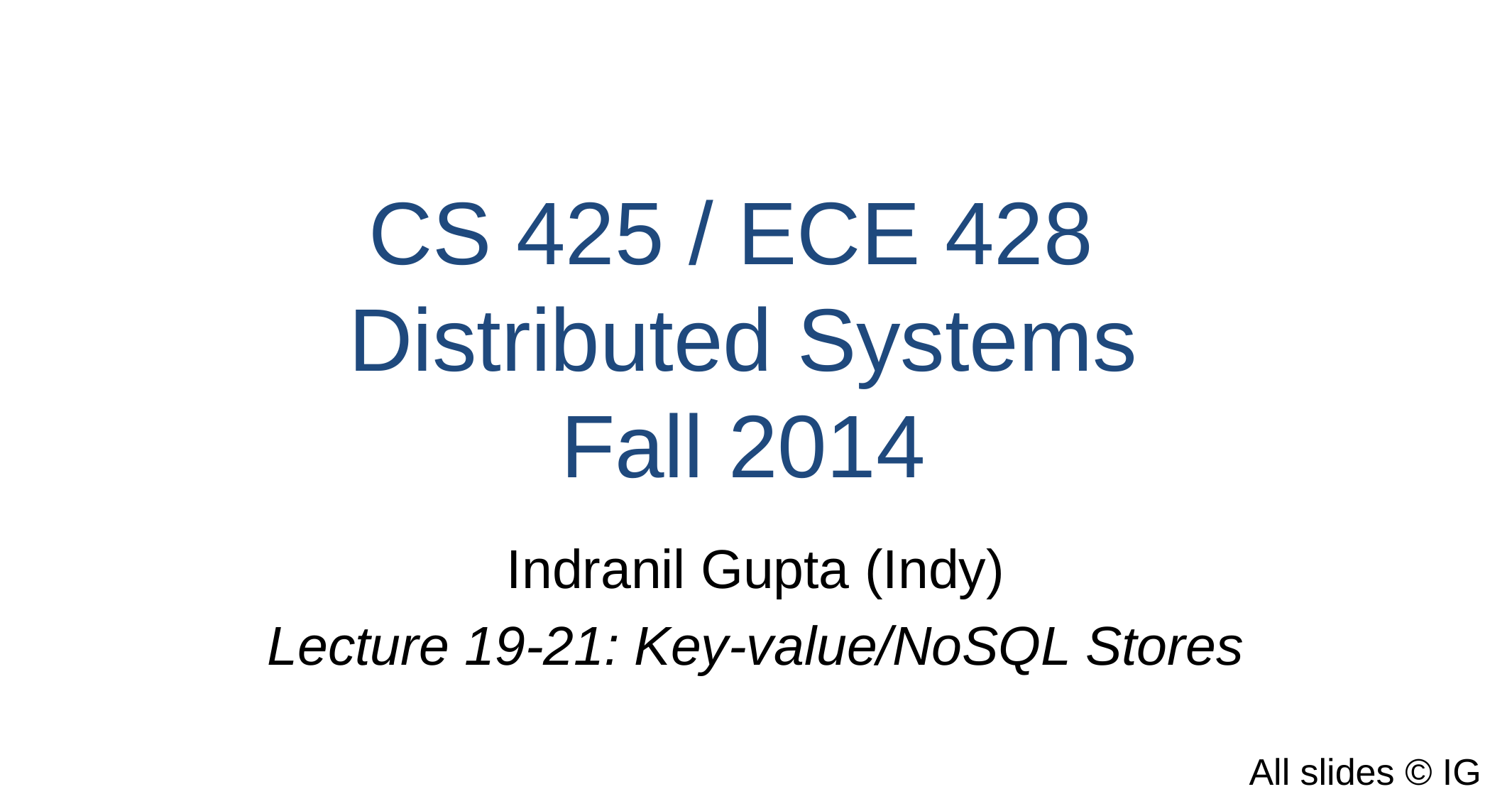

CS 425 / ECE 428
Distributed Systems
Fall 2014
Indranil Gupta (Indy)
Lecture 19-21: Key-value/NoSQL Stores
All slides © IG